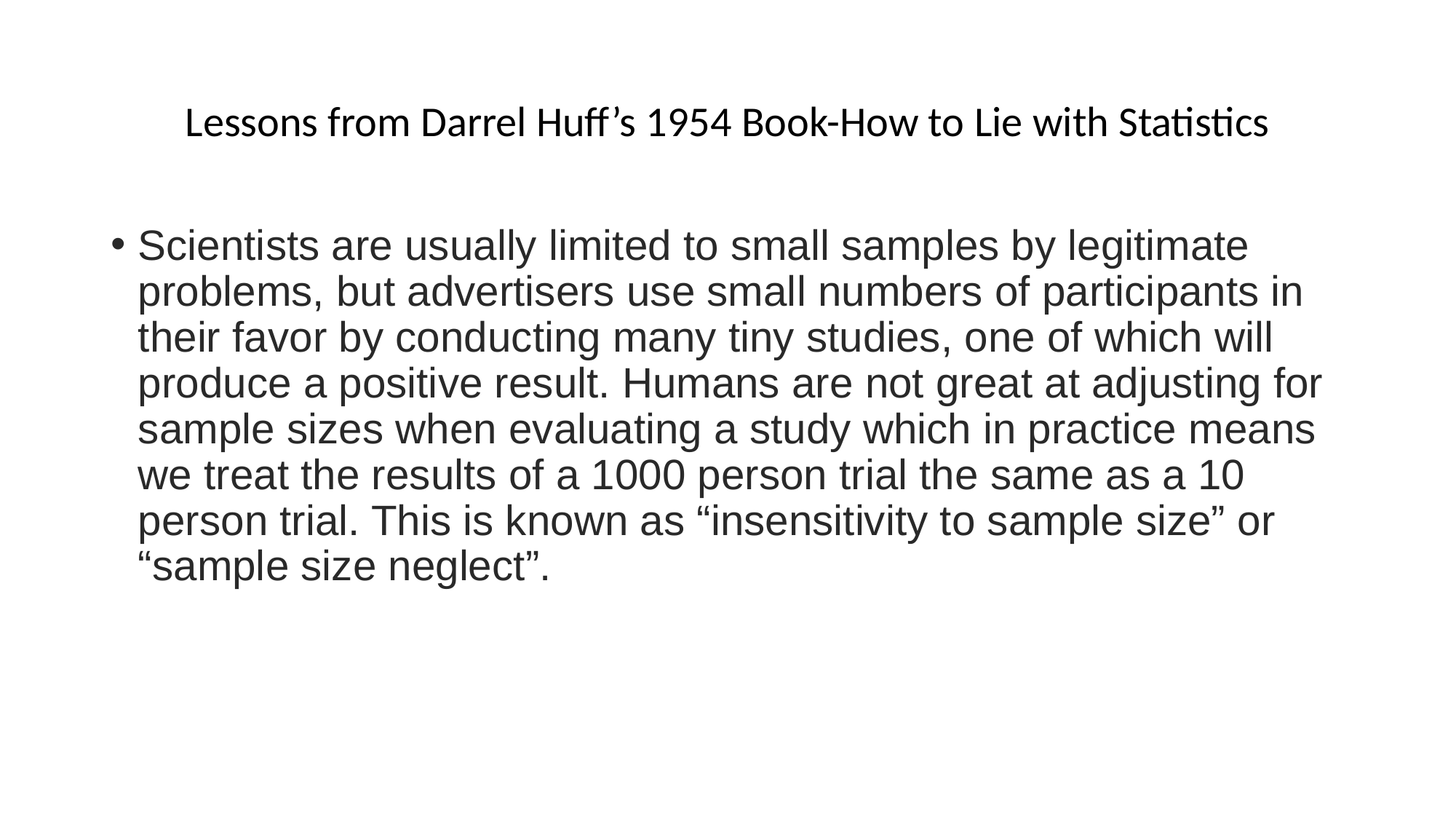

# Lessons from Darrel Huff’s 1954 Book-How to Lie with Statistics
Scientists are usually limited to small samples by legitimate problems, but advertisers use small numbers of participants in their favor by conducting many tiny studies, one of which will produce a positive result. Humans are not great at adjusting for sample sizes when evaluating a study which in practice means we treat the results of a 1000 person trial the same as a 10 person trial. This is known as “insensitivity to sample size” or “sample size neglect”.